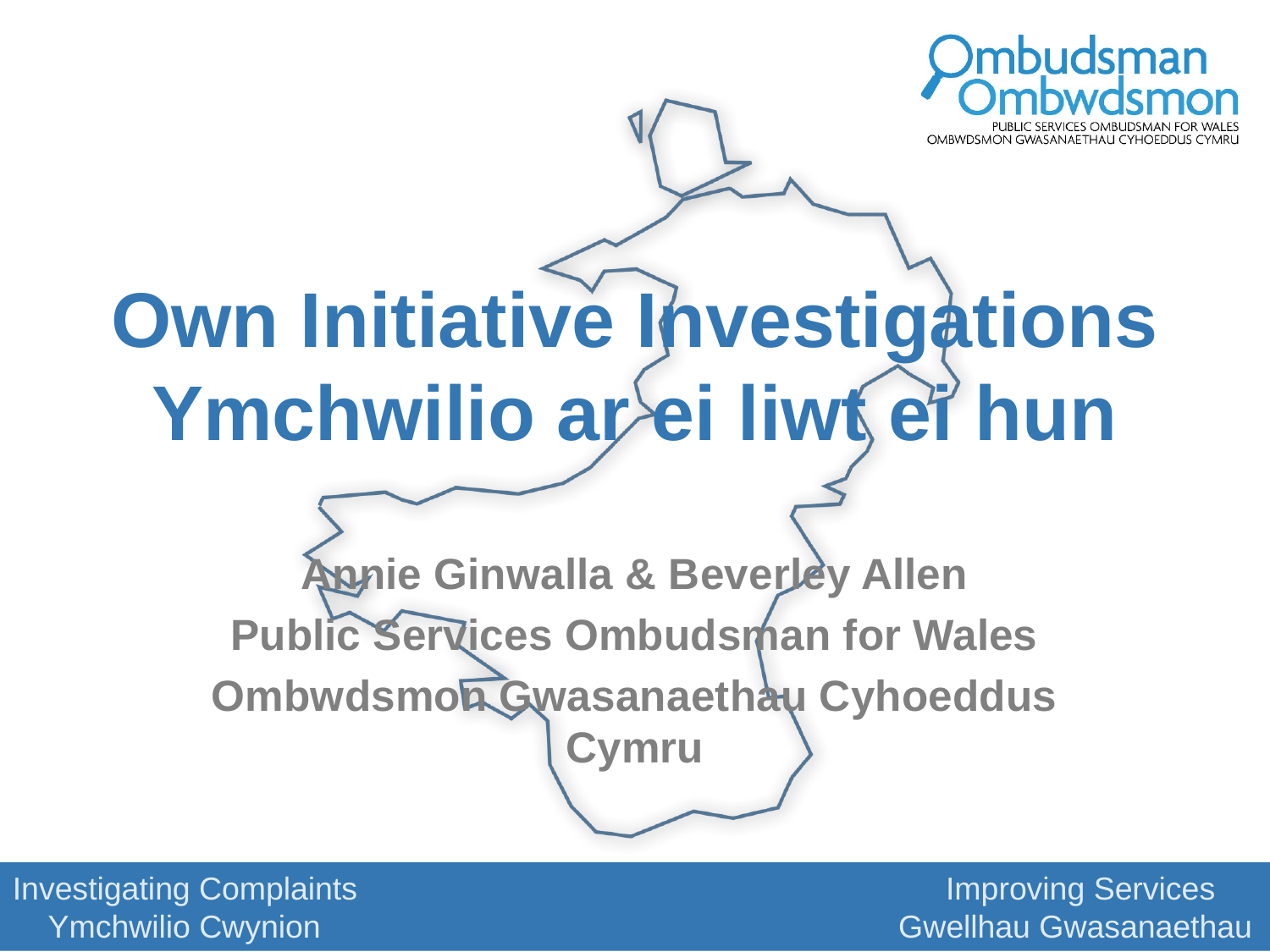

# Own Initiative Investigations Ymchwilio ar ei liwt ei hun
Annie Ginwalla & Beverley Allen
Public Services Ombudsman for Wales
Ombwdsmon Gwasanaethau Cyhoeddus Cymru